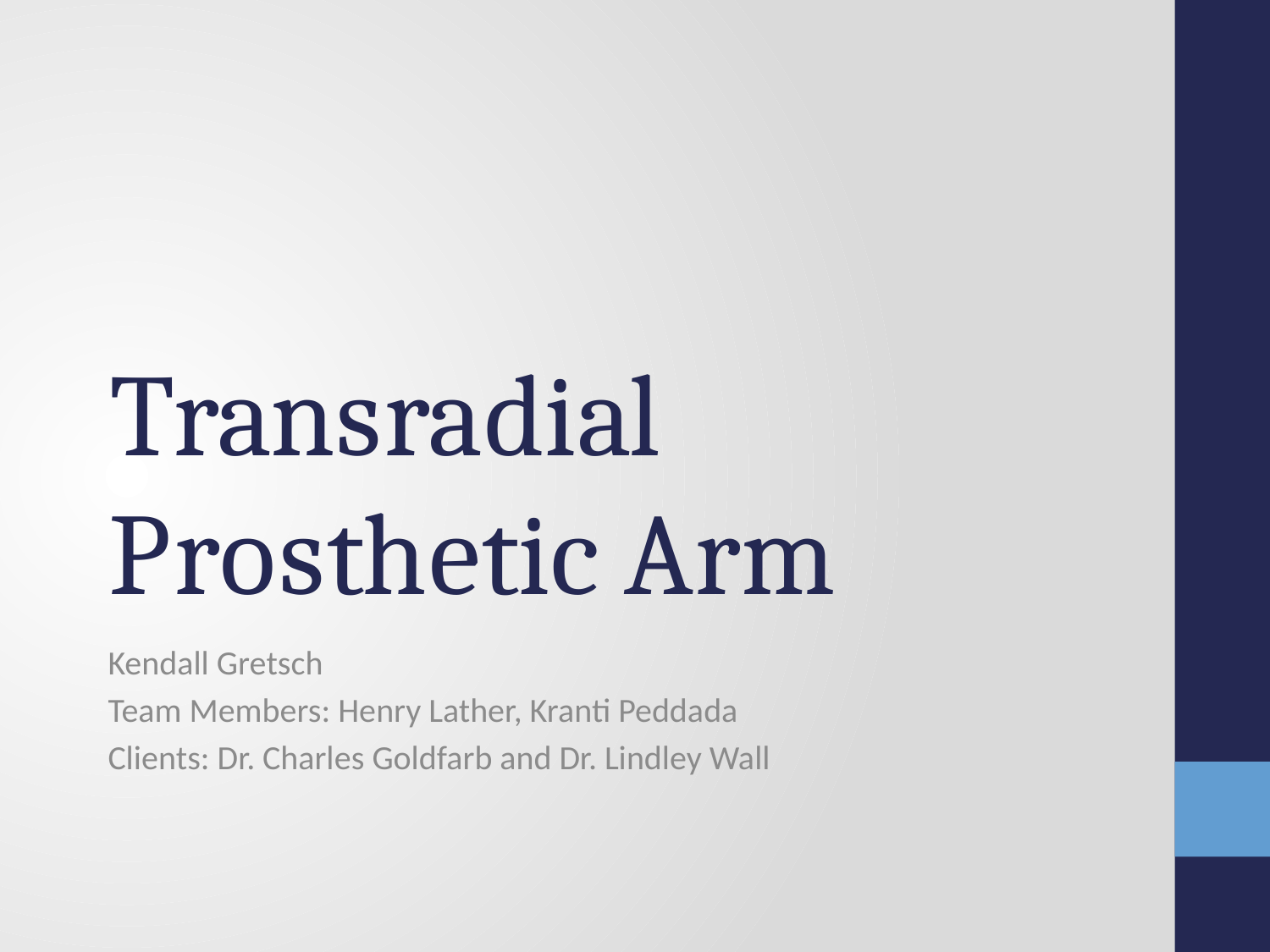

# Transradial Prosthetic Arm
Kendall Gretsch
Team Members: Henry Lather, Kranti Peddada
Clients: Dr. Charles Goldfarb and Dr. Lindley Wall